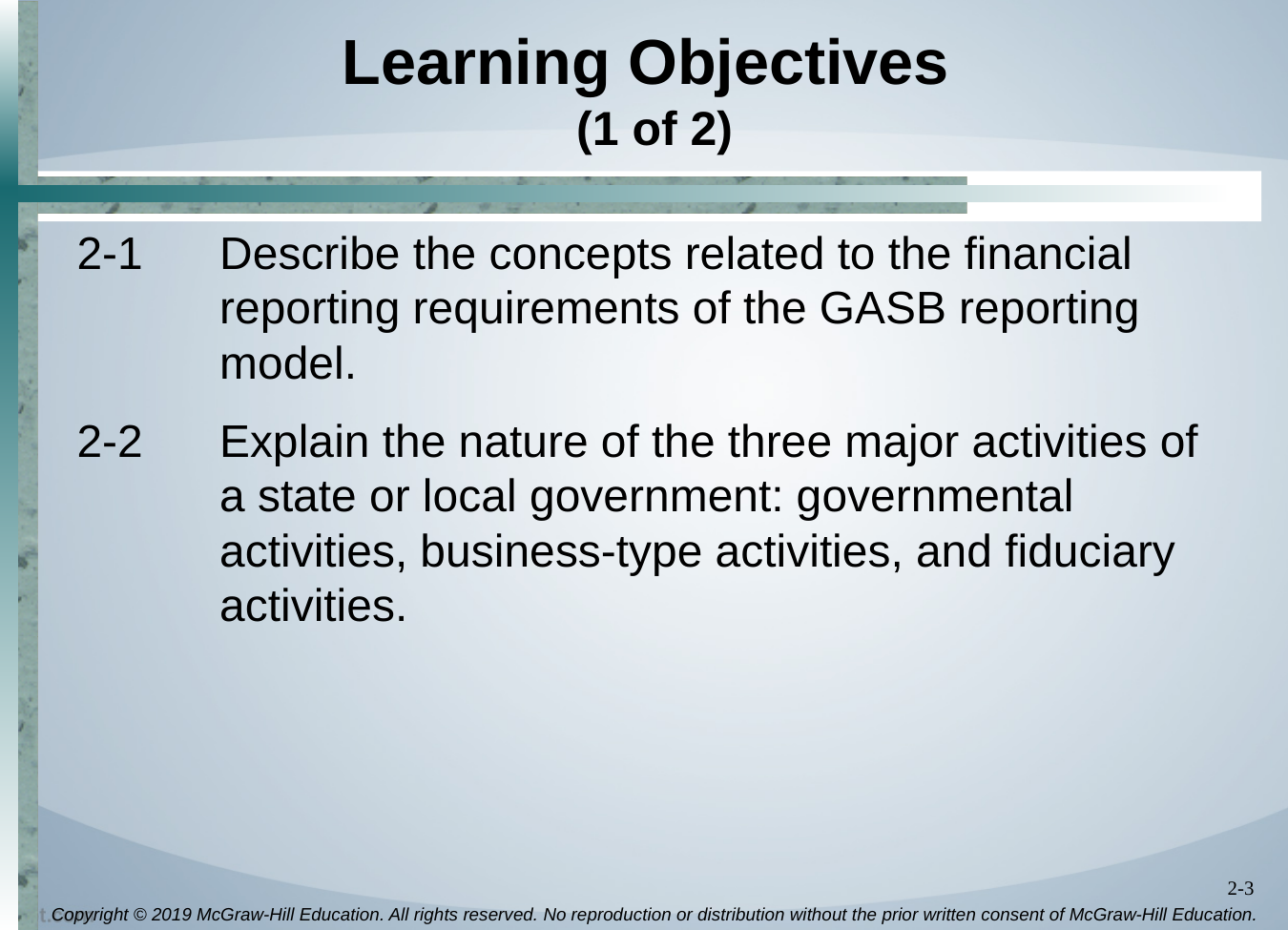

# Learning Objectives (1 of 2)

2-1	Describe the concepts related to the financial reporting requirements of the GASB reporting model.
2-2	Explain the nature of the three major activities of a state or local government: governmental activities, business-type activities, and fiduciary activities.